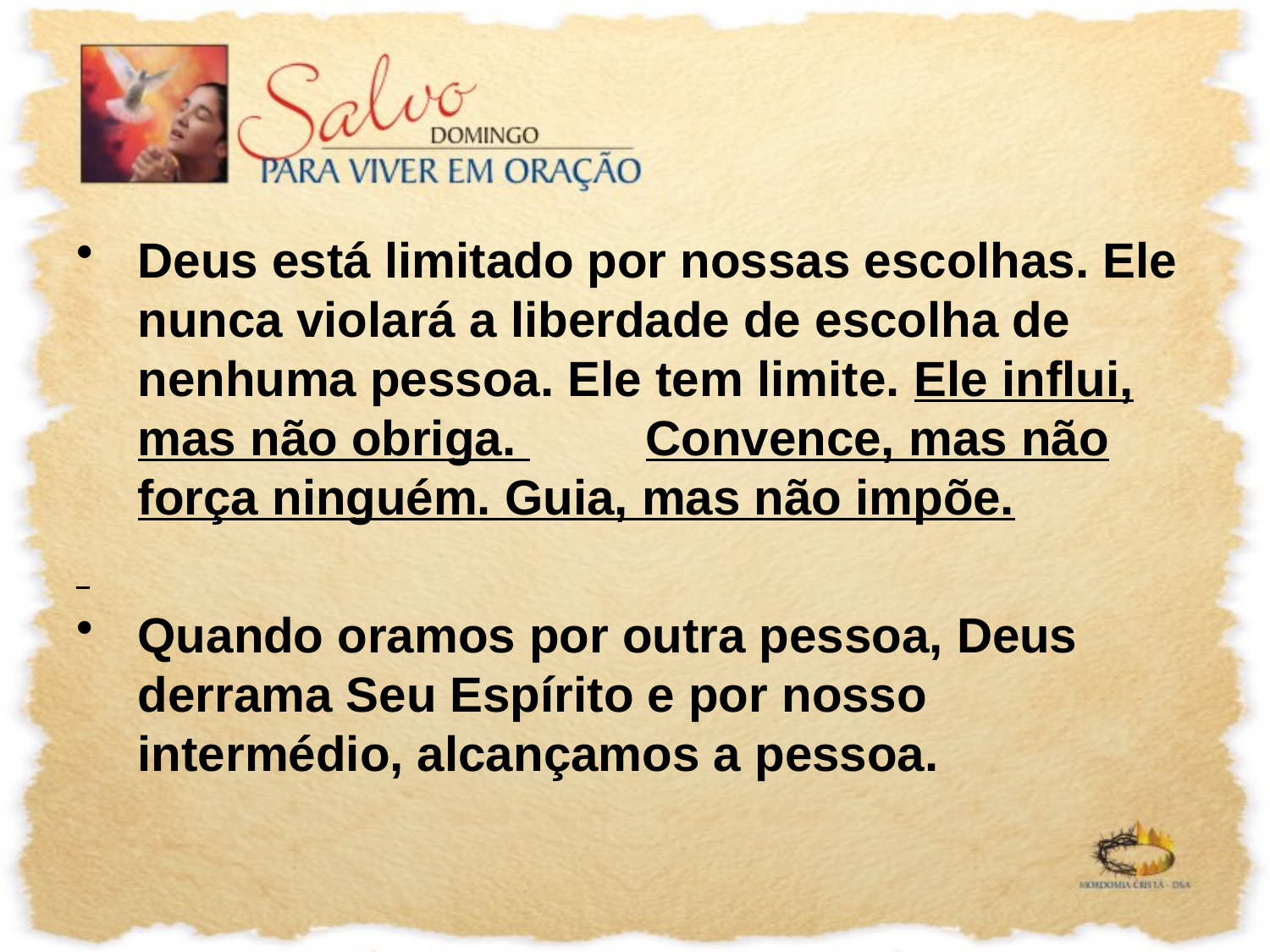

Deus está limitado por nossas escolhas. Ele nunca violará a liberdade de escolha de nenhuma pessoa. Ele tem limite. Ele influi, mas não obriga. 	Convence, mas não força ninguém. Guia, mas não impõe.

Quando oramos por outra pessoa, Deus derrama Seu Espírito e por nosso intermédio, alcançamos a pessoa.